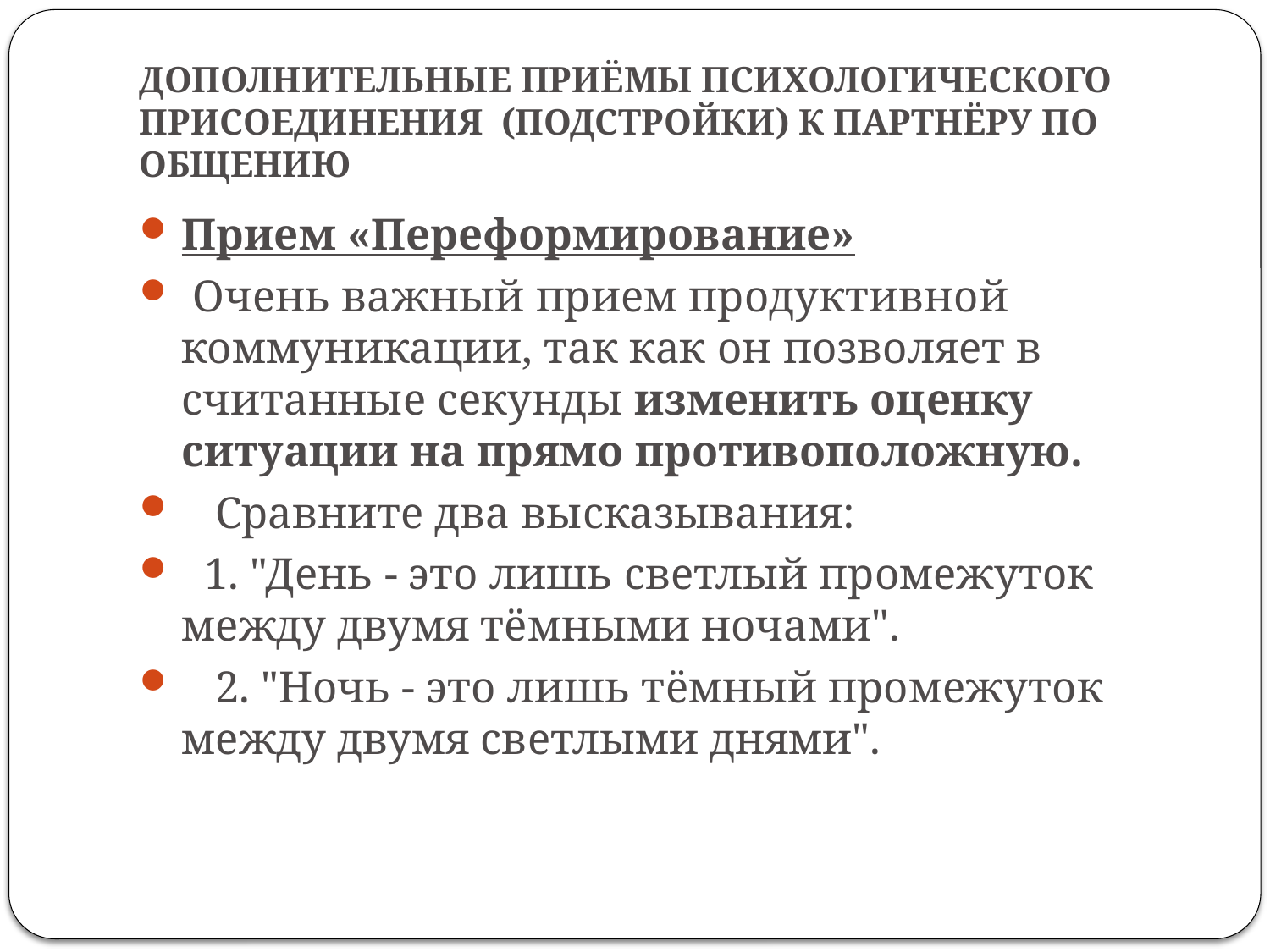

# ДОПОЛНИТЕЛЬНЫЕ ПРИЁМЫ ПСИХОЛОГИЧЕСКОГО ПРИСОЕДИНЕНИЯ  (ПОДСТРОЙКИ) К ПАРТНЁРУ ПО ОБЩЕНИЮ
Прием «Переформирование»
 Очень важный прием продуктивной коммуникации, так как он позволяет в считанные секунды изменить оценку ситуации на прямо противоположную.
   Сравните два высказывания:
  1. "День - это лишь светлый промежуток между двумя тёмными ночами".
   2. "Ночь - это лишь тёмный промежуток между двумя светлыми днями".